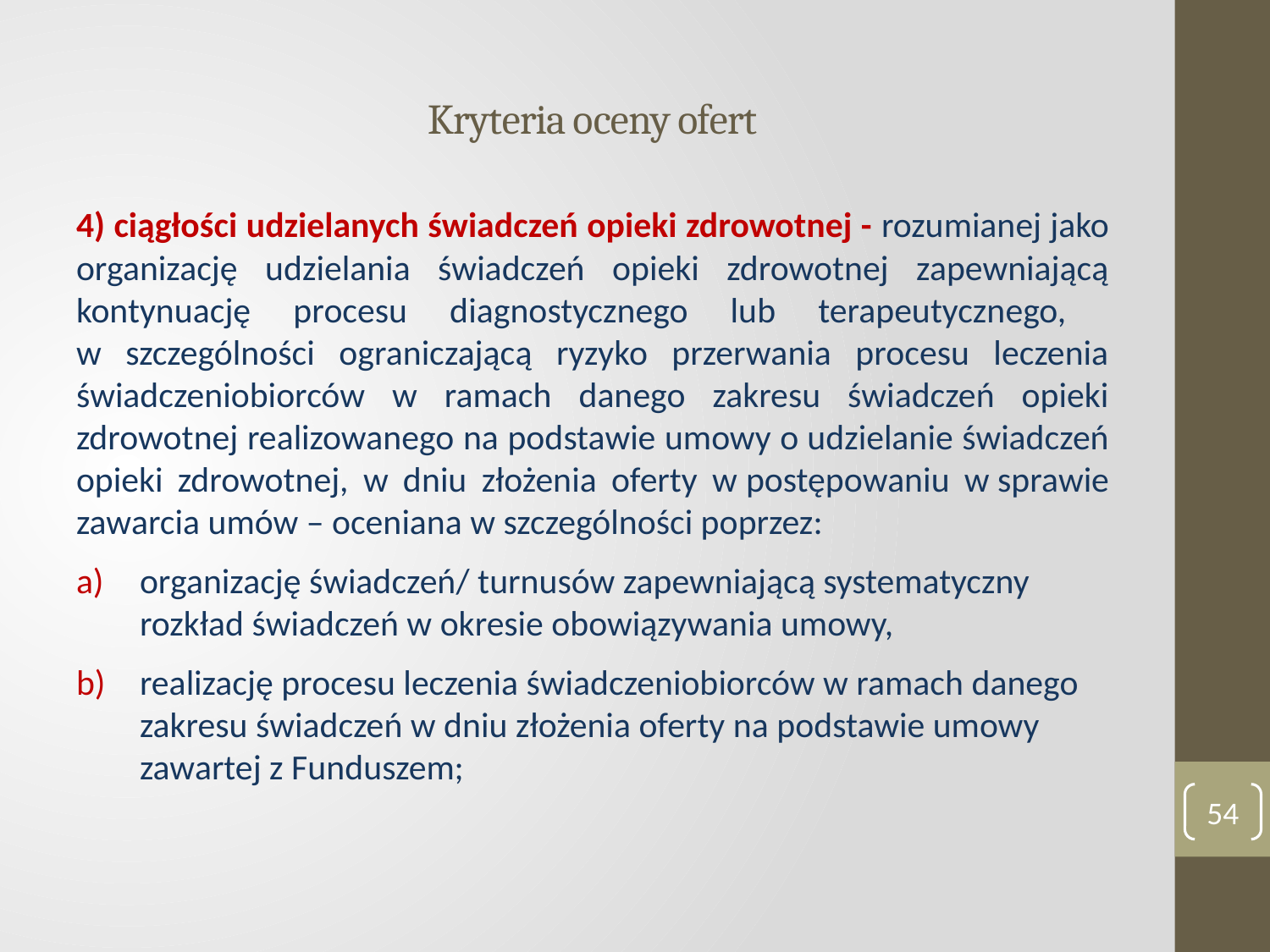

# Kryteria oceny ofert
4) ciągłości udzielanych świadczeń opieki zdrowotnej - rozumianej jako organizację udzielania świadczeń opieki zdrowotnej zapewniającą kontynuację procesu diagnostycznego lub terapeutycznego,
w szczególności ograniczającą ryzyko przerwania procesu leczenia świadczeniobiorców w ramach danego zakresu świadczeń opieki zdrowotnej realizowanego na podstawie umowy o udzielanie świadczeń opieki zdrowotnej, w dniu złożenia oferty w postępowaniu w sprawie zawarcia umów – oceniana w szczególności poprzez:

organizację świadczeń/ turnusów zapewniającą systematyczny rozkład świadczeń w okresie obowiązywania umowy,

realizację procesu leczenia świadczeniobiorców w ramach danego zakresu świadczeń w dniu złożenia oferty na podstawie umowy zawartej z Funduszem;

54